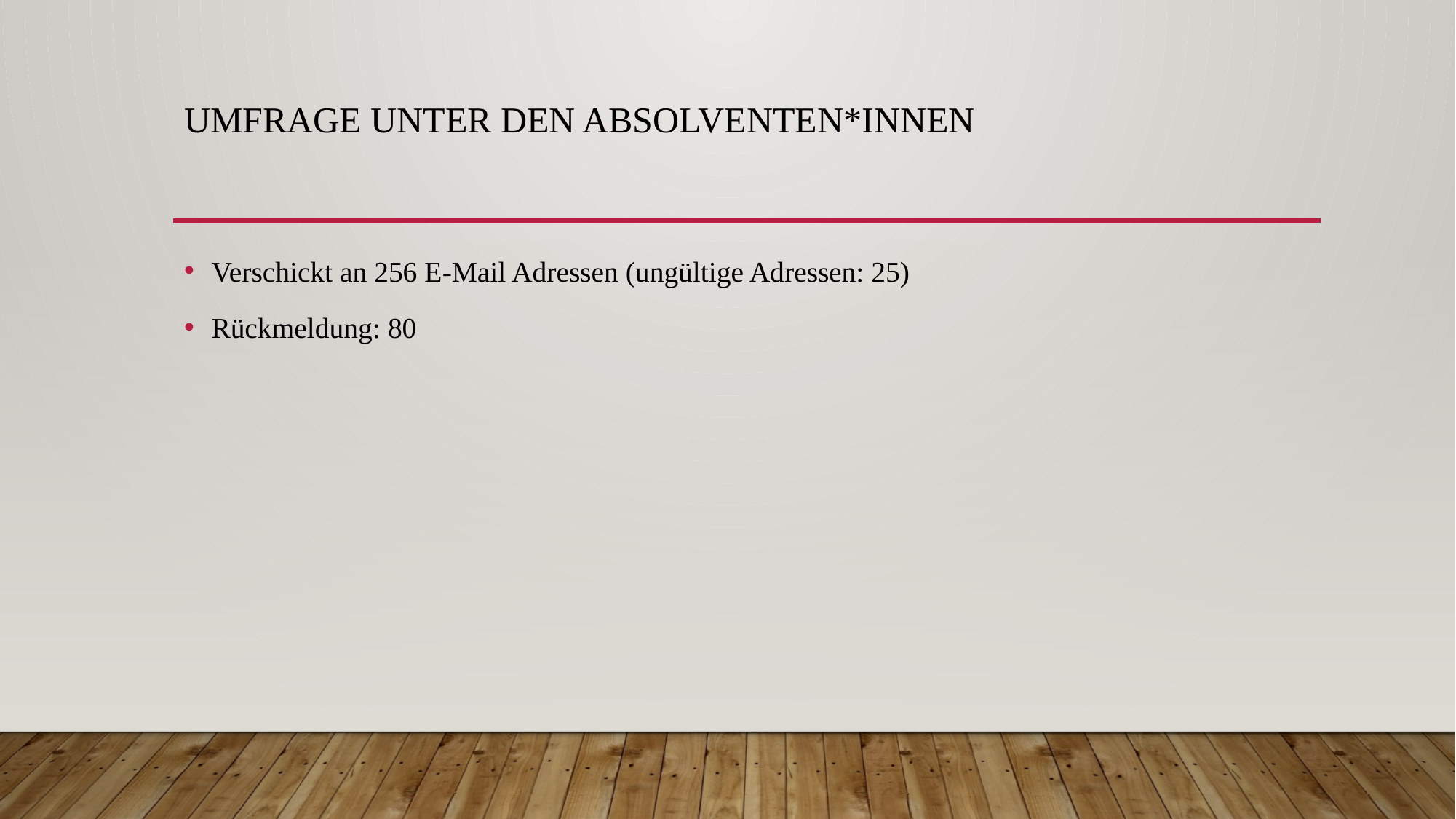

# Umfrage unter den absolventen*innen
Verschickt an 256 E-Mail Adressen (ungültige Adressen: 25)
Rückmeldung: 80